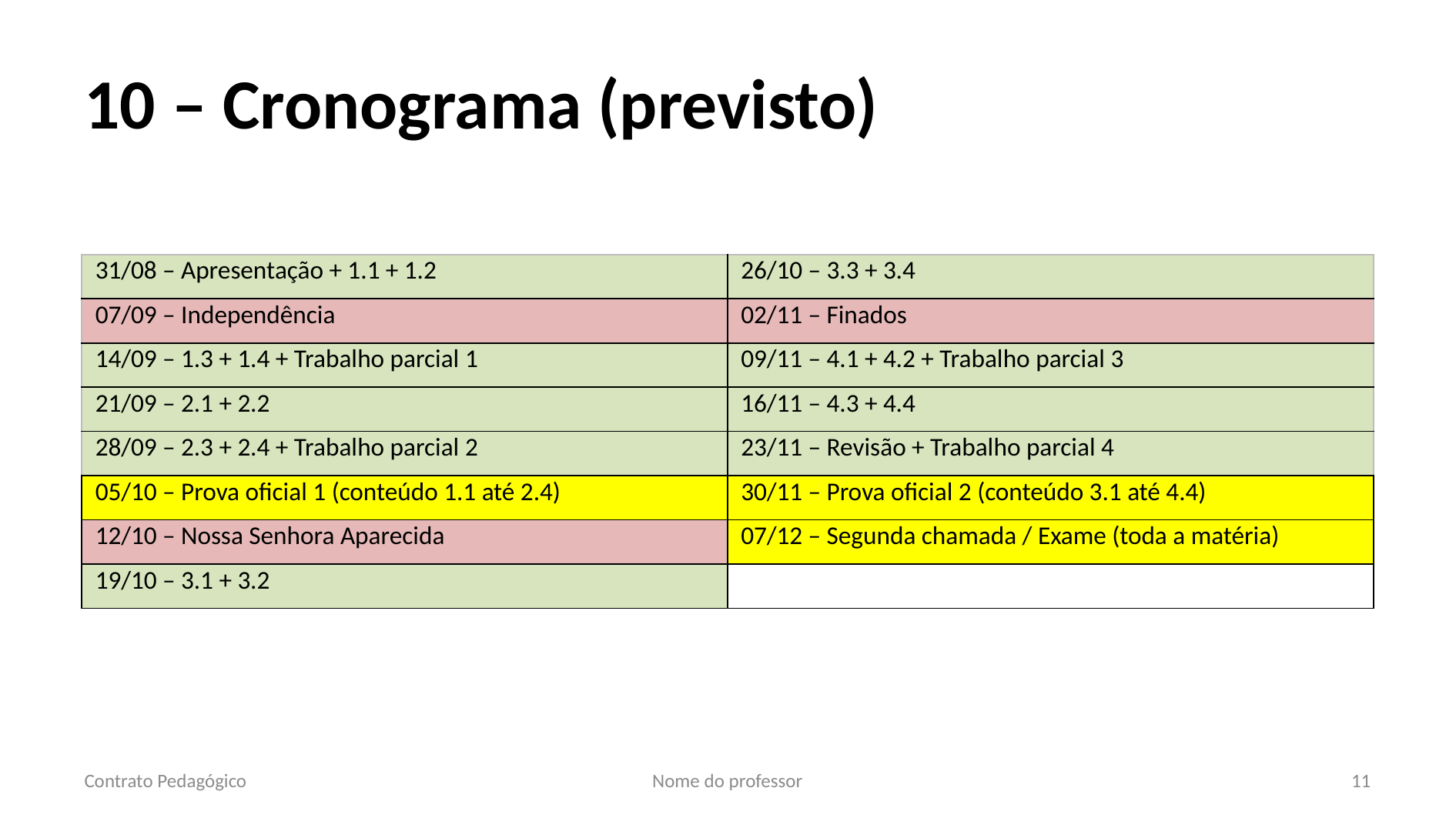

# 10 – Cronograma (previsto)
| 31/08 – Apresentação + 1.1 + 1.2 | 26/10 – 3.3 + 3.4 |
| --- | --- |
| 07/09 – Independência | 02/11 – Finados |
| 14/09 – 1.3 + 1.4 + Trabalho parcial 1 | 09/11 – 4.1 + 4.2 + Trabalho parcial 3 |
| 21/09 – 2.1 + 2.2 | 16/11 – 4.3 + 4.4 |
| 28/09 – 2.3 + 2.4 + Trabalho parcial 2 | 23/11 – Revisão + Trabalho parcial 4 |
| 05/10 – Prova oficial 1 (conteúdo 1.1 até 2.4) | 30/11 – Prova oficial 2 (conteúdo 3.1 até 4.4) |
| 12/10 – Nossa Senhora Aparecida | 07/12 – Segunda chamada / Exame (toda a matéria) |
| 19/10 – 3.1 + 3.2 |  |
Contrato Pedagógico
Nome do professor
11